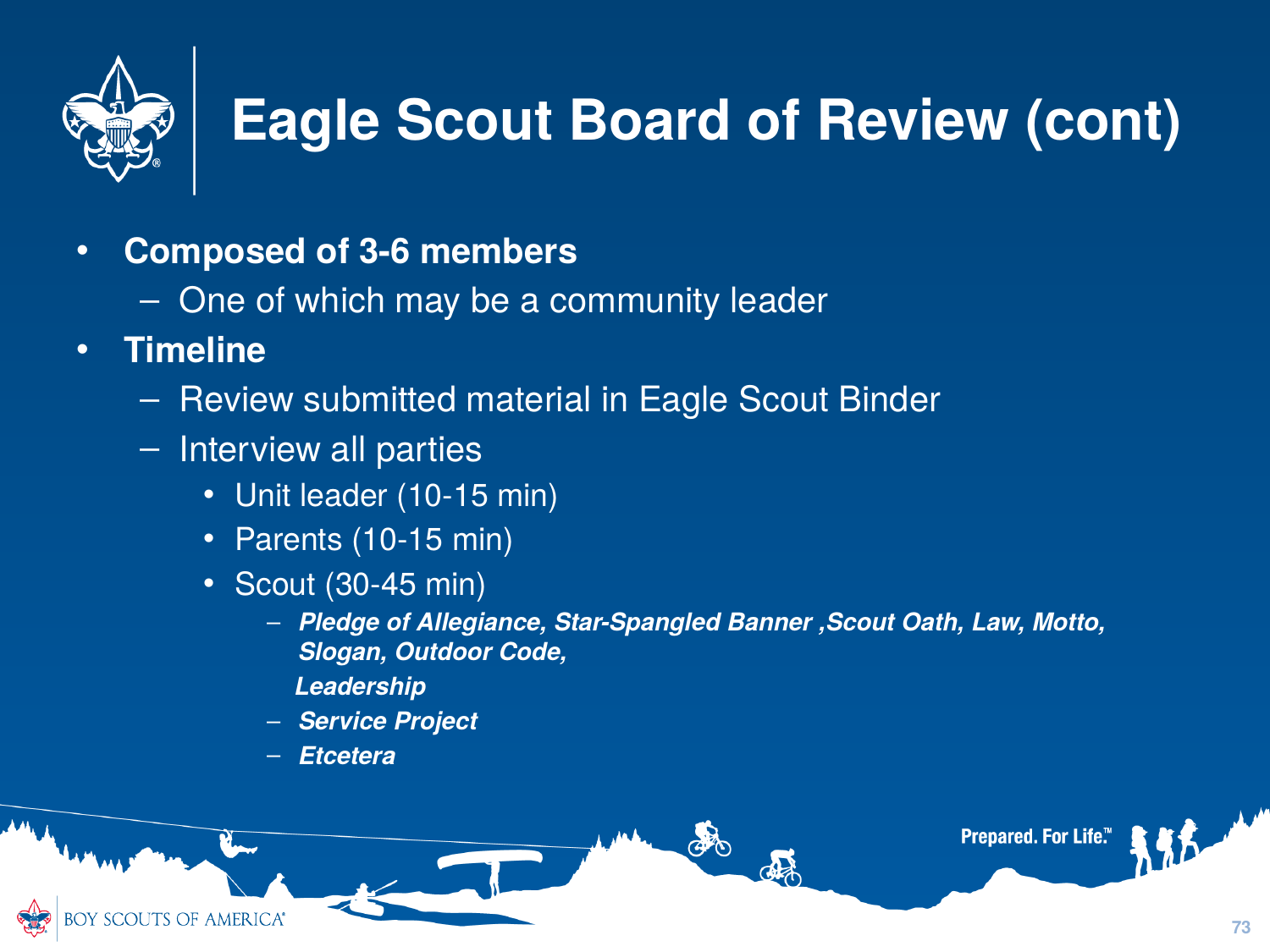

# Eagle Scout Board of Review (cont)
Composed of 3-6 members
One of which may be a community leader
Timeline
Review submitted material in Eagle Scout Binder
Interview all parties
Unit leader (10-15 min)
Parents (10-15 min)
Scout (30-45 min)
Pledge of Allegiance, Star-Spangled Banner ,Scout Oath, Law, Motto, Slogan, Outdoor Code,
    Leadership
Service Project
Etcetera

73